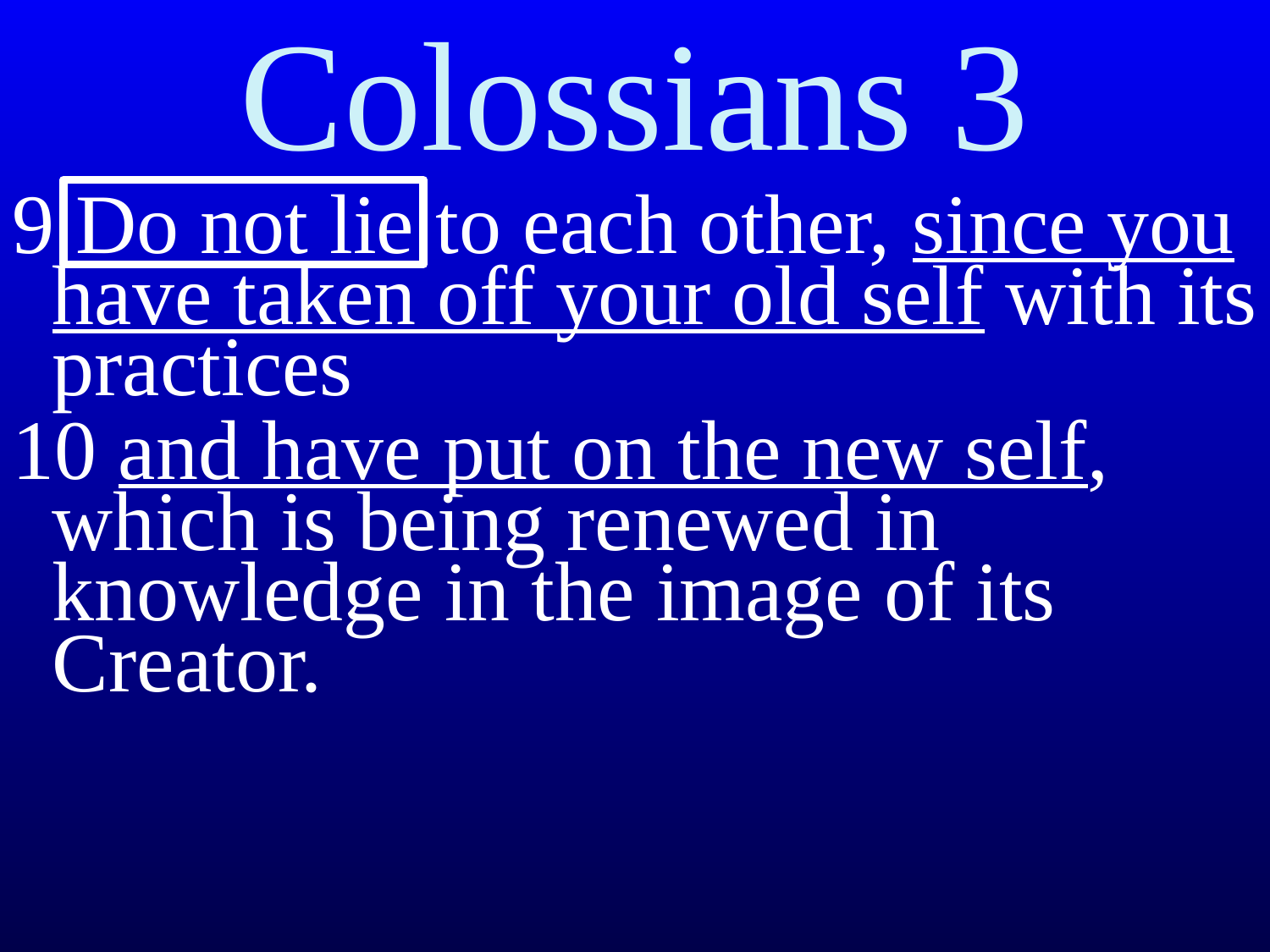

# Colossians 3

9 Do not lie to each other, since you have taken off your old self with its practices
10 and have put on the new self, which is being renewed in knowledge in the image of its Creator.